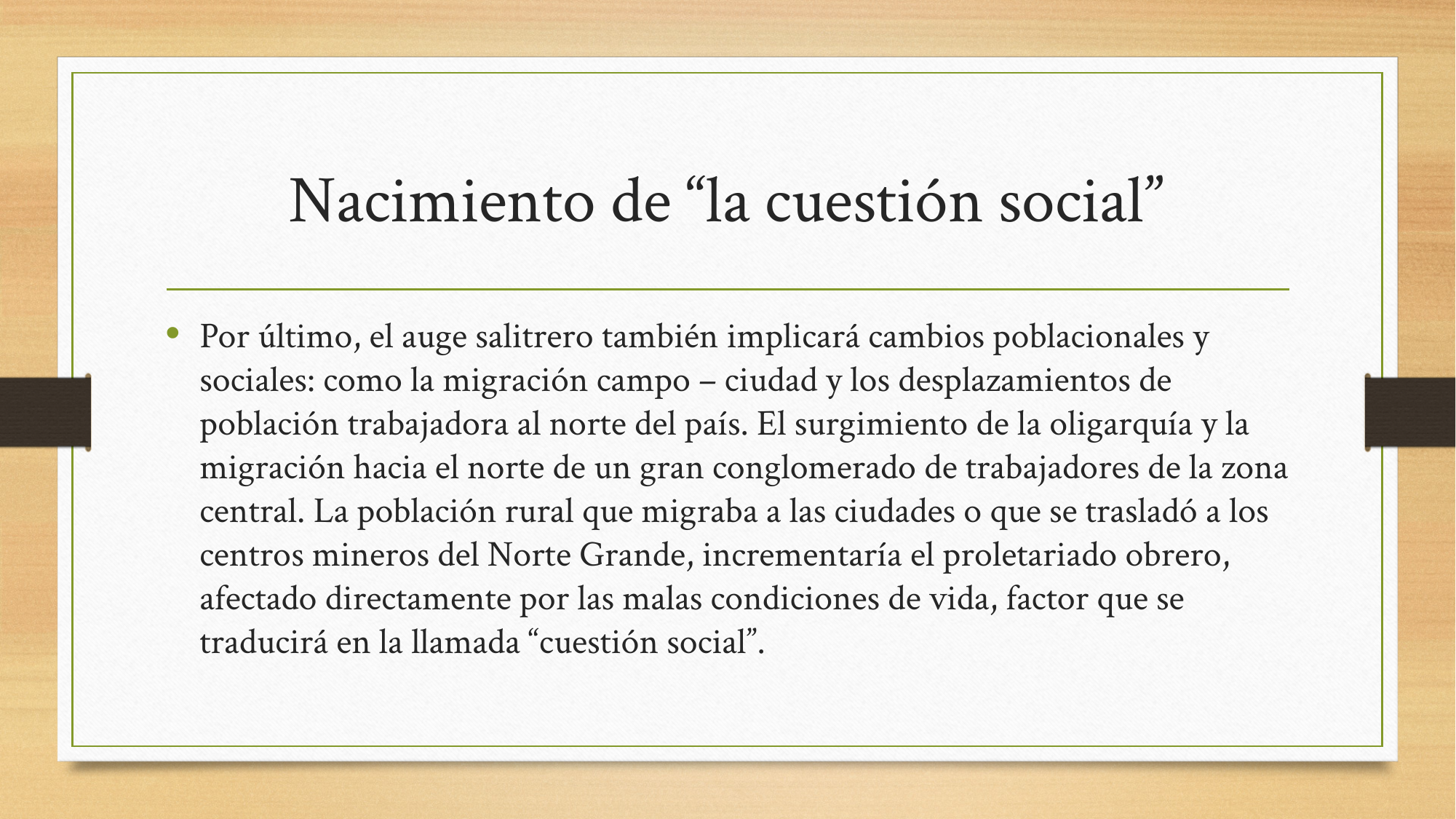

# Nacimiento de “la cuestión social”
Por último, el auge salitrero también implicará cambios poblacionales y sociales: como la migración campo – ciudad y los desplazamientos de población trabajadora al norte del país. El surgimiento de la oligarquía y la migración hacia el norte de un gran conglomerado de trabajadores de la zona central. La población rural que migraba a las ciudades o que se trasladó a los centros mineros del Norte Grande, incrementaría el proletariado obrero, afectado directamente por las malas condiciones de vida, factor que se traducirá en la llamada “cuestión social”.